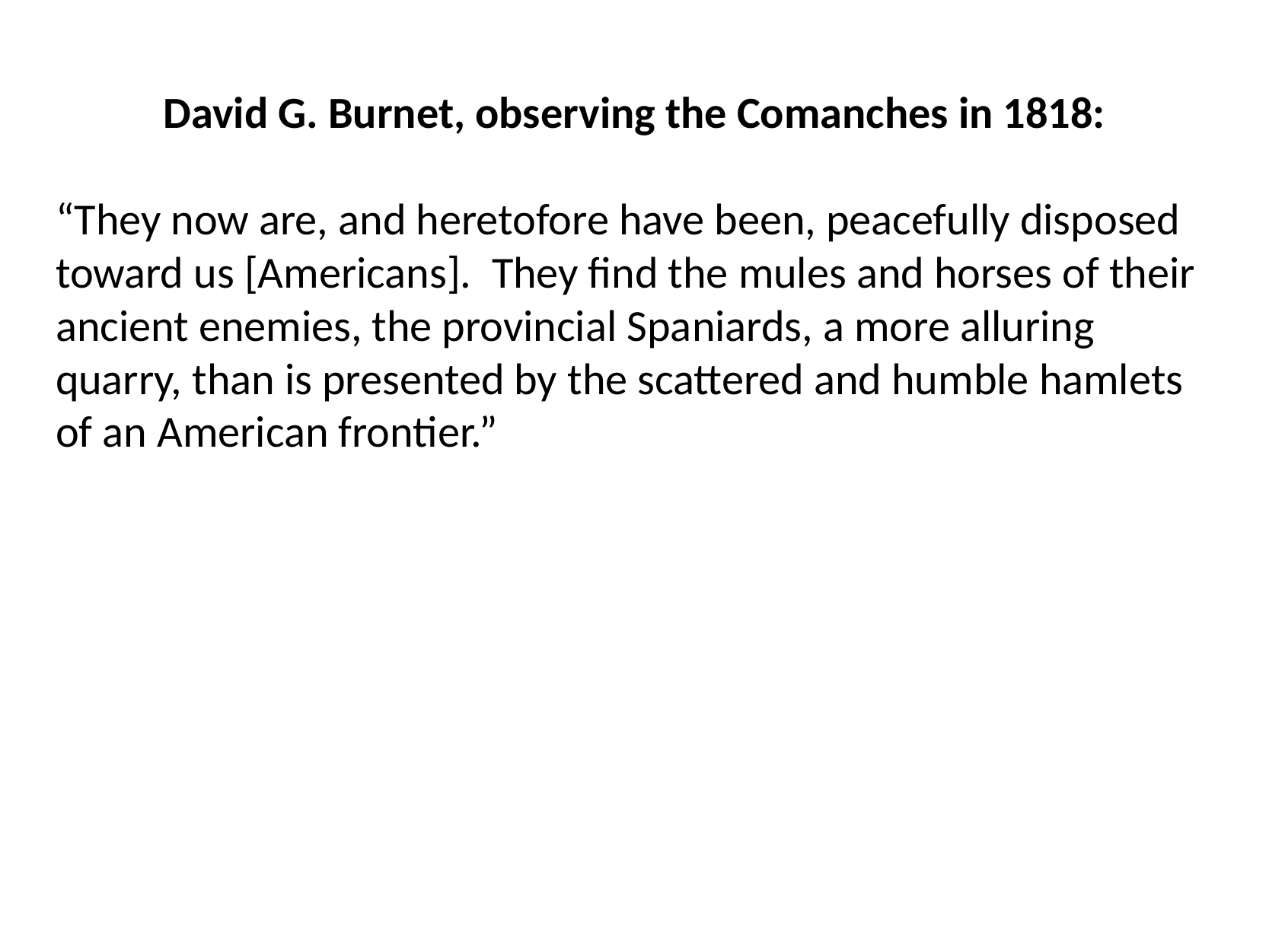

David G. Burnet, observing the Comanches in 1818:

“They now are, and heretofore have been, peacefully disposed toward us [Americans].  They find the mules and horses of their ancient enemies, the provincial Spaniards, a more alluring quarry, than is presented by the scattered and humble hamlets of an American frontier.”